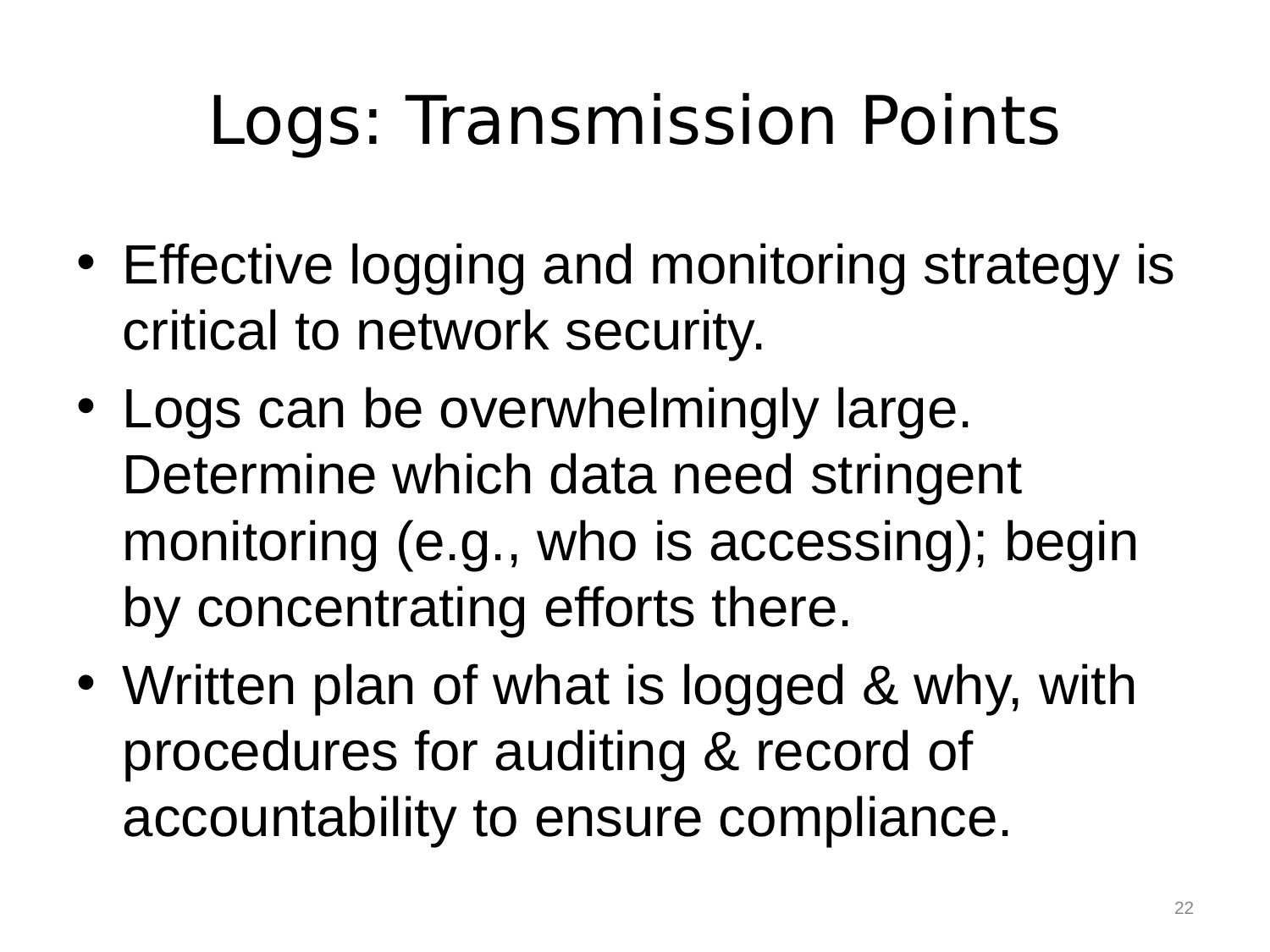

# Logs: Transmission Points
Effective logging and monitoring strategy is critical to network security.
Logs can be overwhelmingly large. Determine which data need stringent monitoring (e.g., who is accessing); begin by concentrating efforts there.
Written plan of what is logged & why, with procedures for auditing & record of accountability to ensure compliance.

22